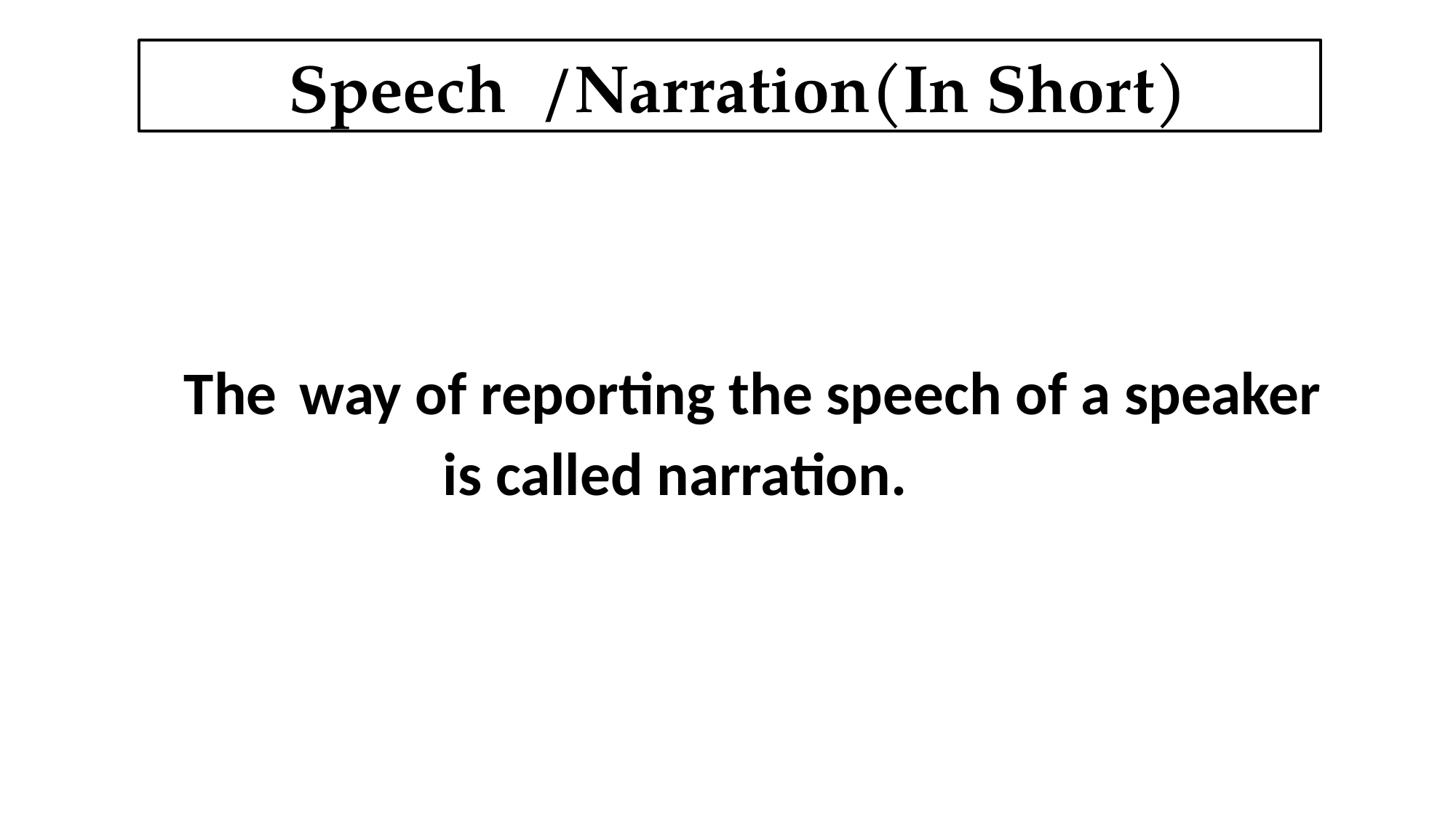

Speech  /Narration(In Short)
       The way of reporting the speech of a speaker
                          is called narration.